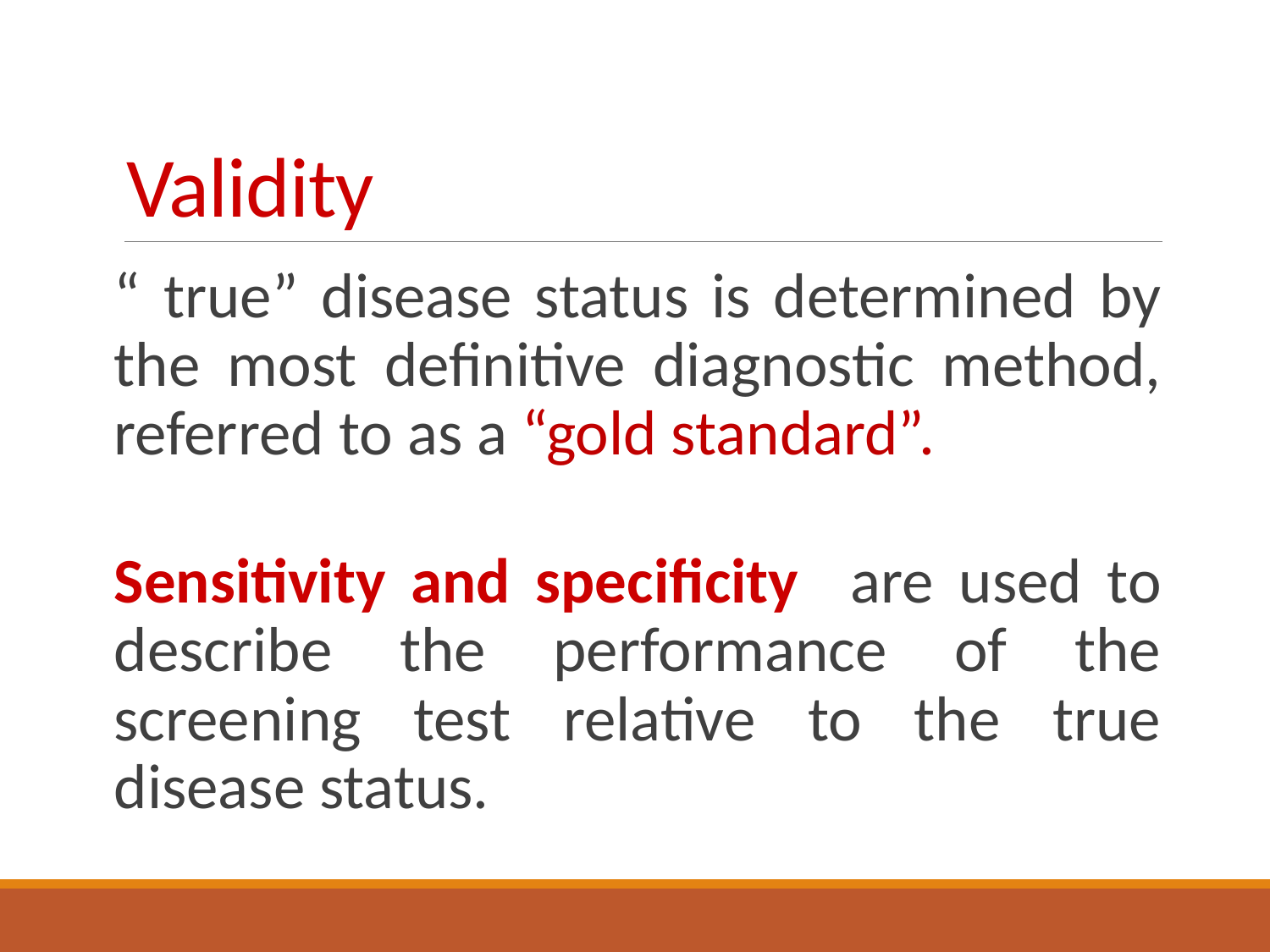

# Validity
“ true” disease status is determined by the most definitive diagnostic method, referred to as a “gold standard”.

Sensitivity and specificity  are used to describe the performance of the screening test relative to the true disease status.